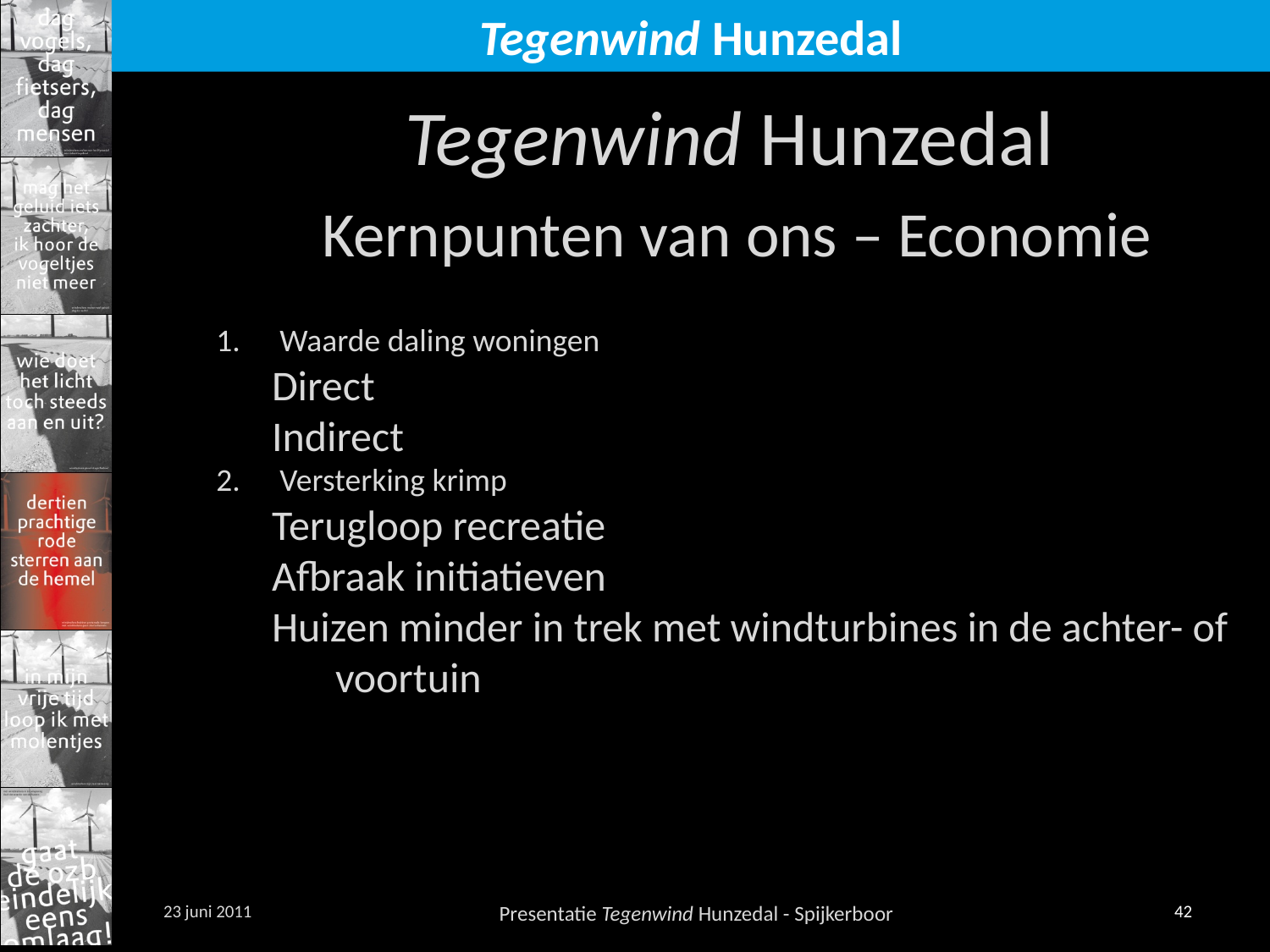

Tegenwind Hunzedal
Kernpunten van ons – Economie

Waarde daling woningen
Direct
Indirect
Versterking krimp
Terugloop recreatie
Afbraak initiatieven
Huizen minder in trek met windturbines in de achter- of voortuin